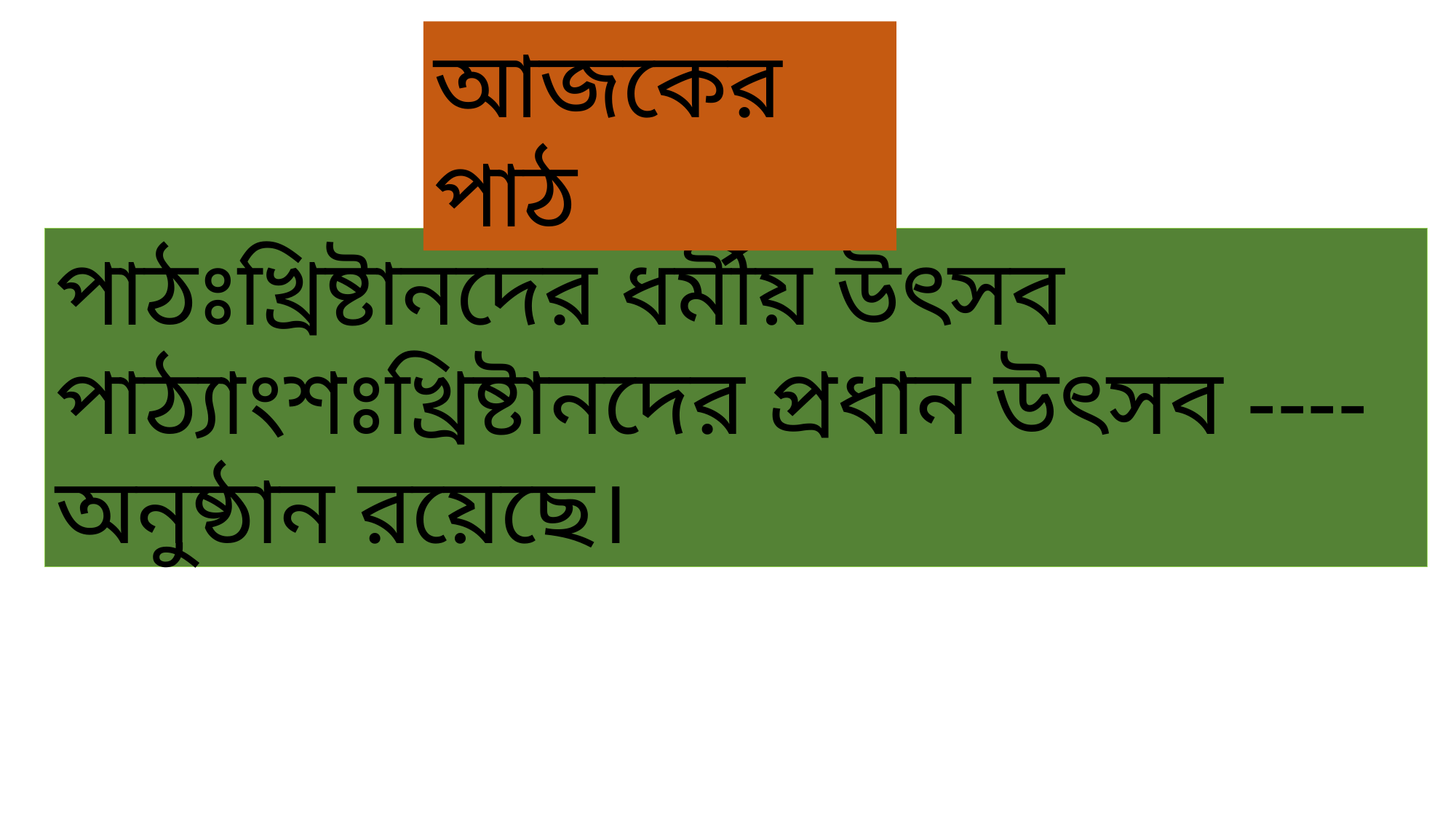

আজকের পাঠ
পাঠঃখ্রিষ্টানদের ধর্মীয় উৎসব
পাঠ্যাংশঃখ্রিষ্টানদের প্রধান উৎসব ----অনুষ্ঠান রয়েছে।